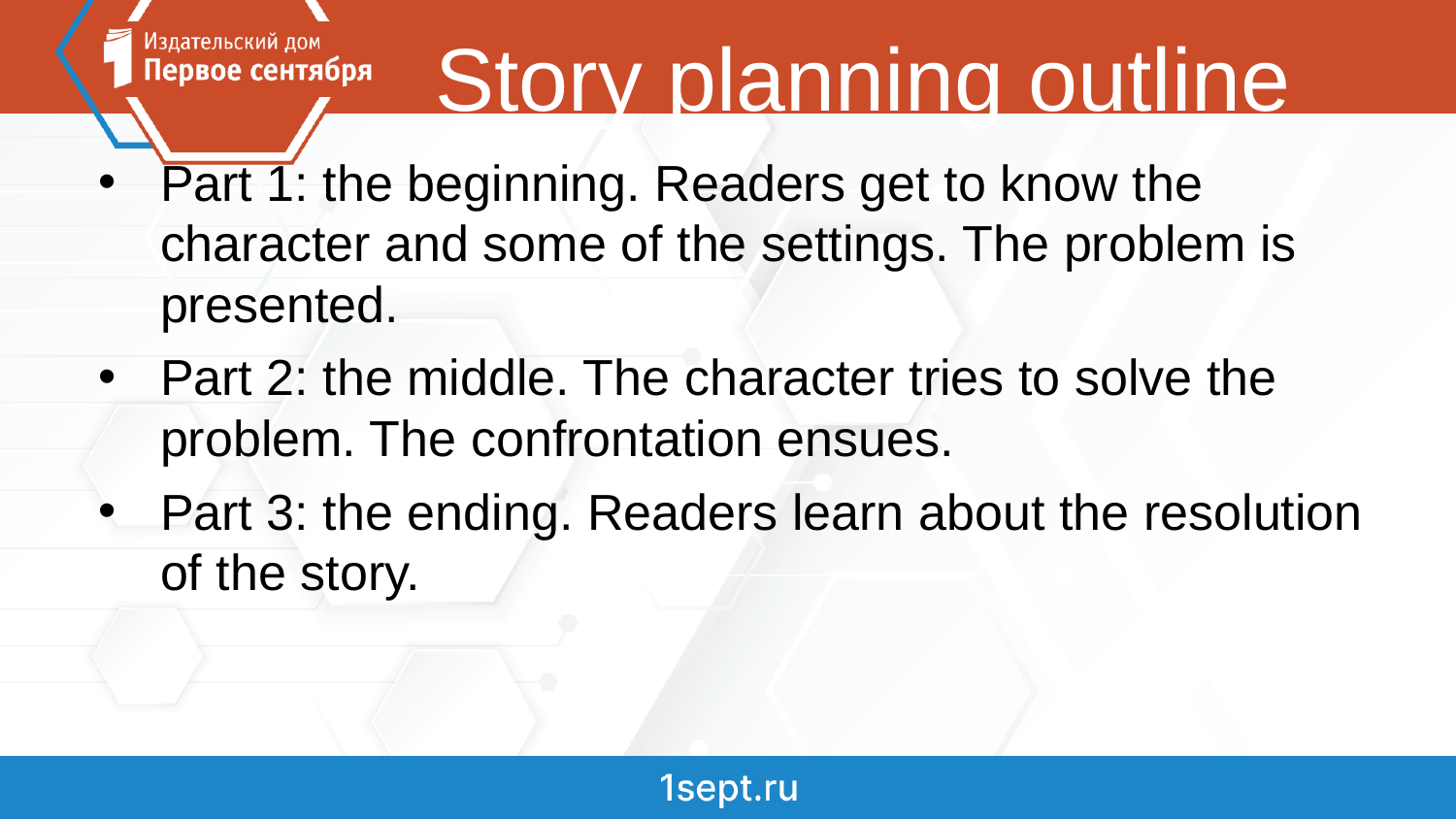

# Story planning outline
Part 1: the beginning. Readers get to know the character and some of the settings. The problem is presented.
Part 2: the middle. The character tries to solve the problem. The confrontation ensues.
Part 3: the ending. Readers learn about the resolution of the story.